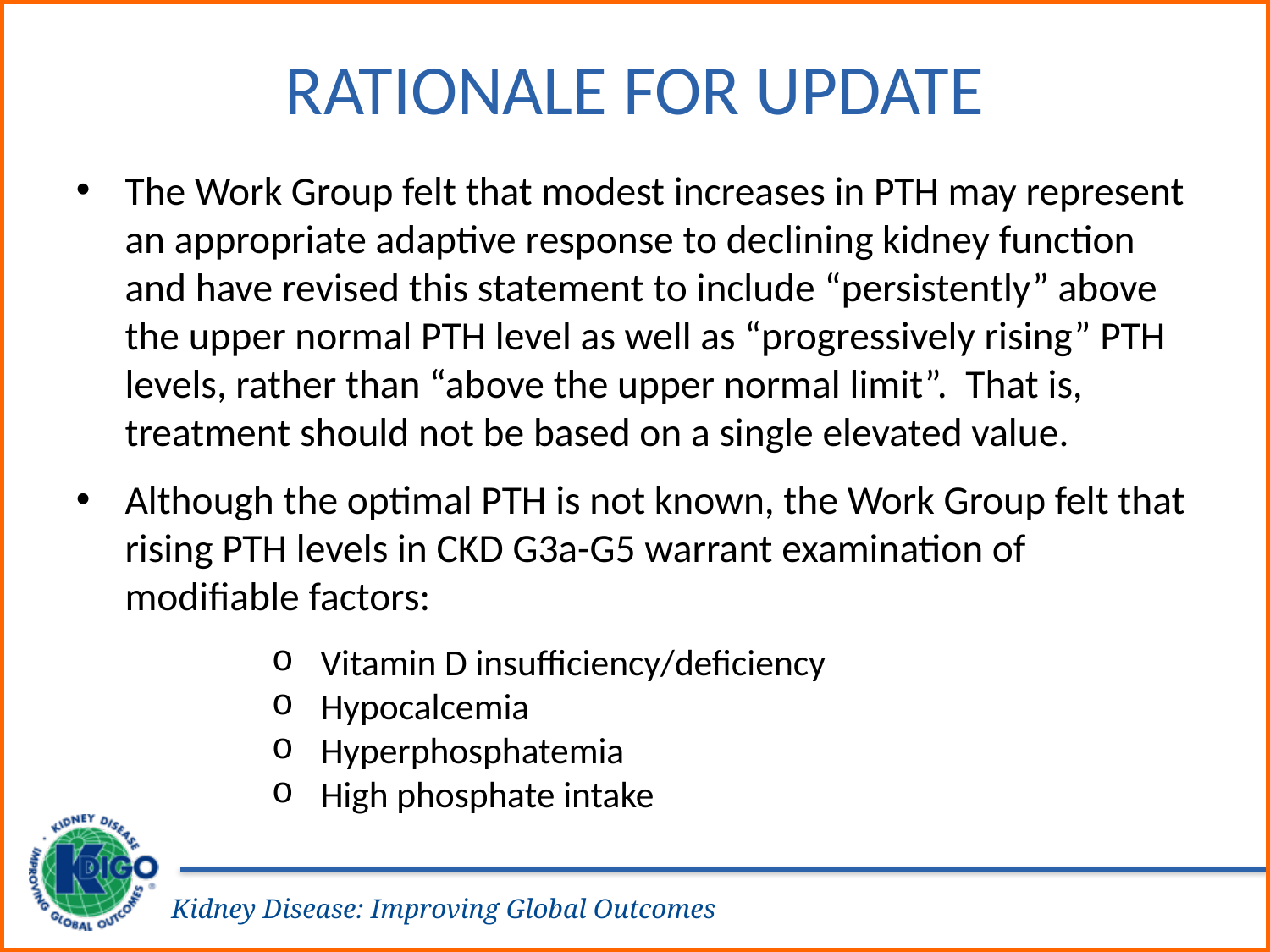

# Rationale for Update
The Work Group felt that modest increases in PTH may represent an appropriate adaptive response to declining kidney function and have revised this statement to include “persistently” above the upper normal PTH level as well as “progressively rising” PTH levels, rather than “above the upper normal limit”.  That is, treatment should not be based on a single elevated value.
Although the optimal PTH is not known, the Work Group felt that rising PTH levels in CKD G3a-G5 warrant examination of modifiable factors:
Vitamin D insufficiency/deficiency
Hypocalcemia
Hyperphosphatemia
High phosphate intake